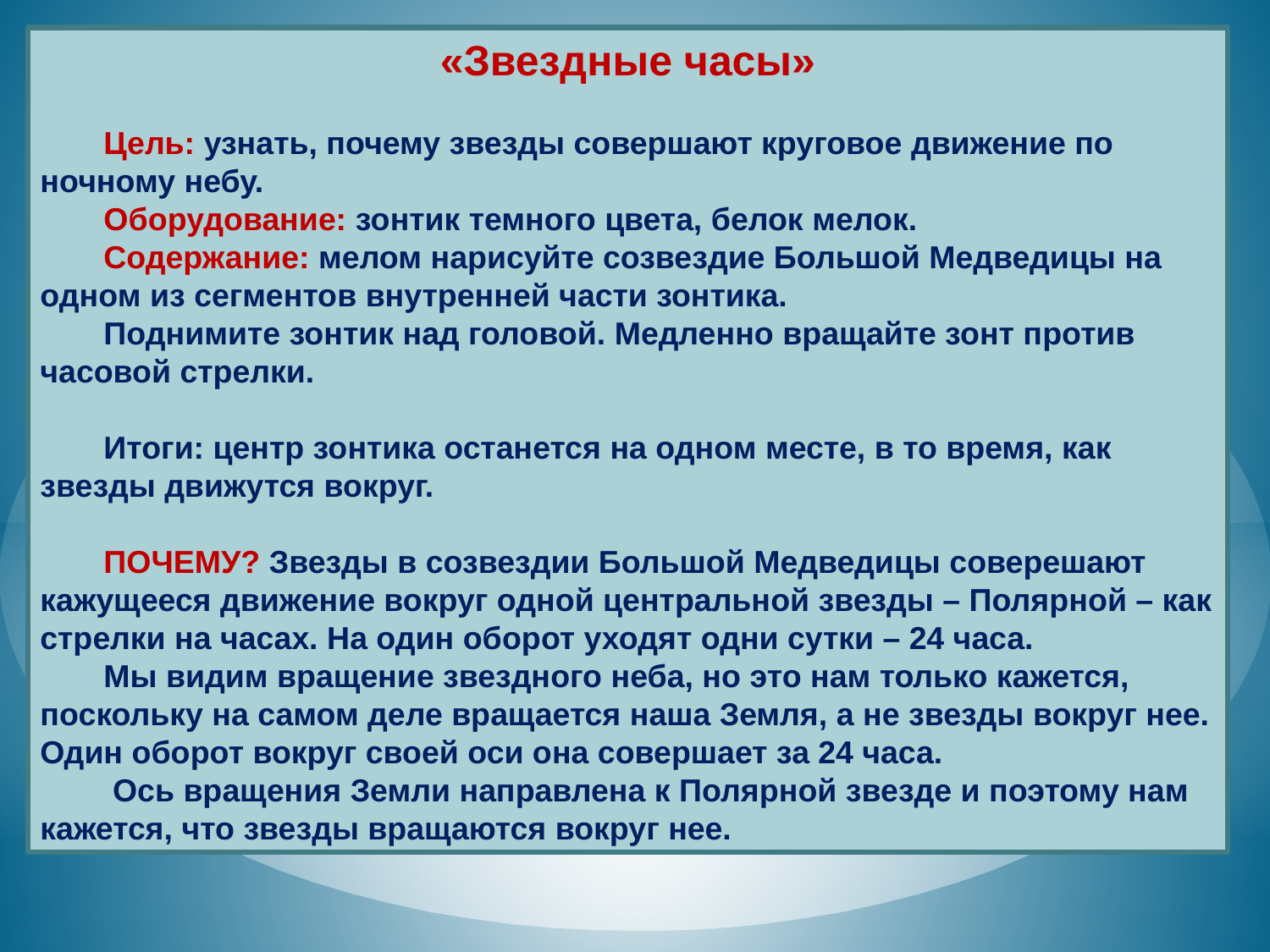

«Звездные часы»

Цель: узнать, почему звезды совершают круговое движение по ночному небу.
Оборудование: зонтик темного цвета, белок мелок.
Содержание: мелом нарисуйте созвездие Большой Медведицы на одном из сегментов внутренней части зонтика.
Поднимите зонтик над головой. Медленно вращайте зонт против часовой стрелки.

Итоги: центр зонтика останется на одном месте, в то время, как звезды движутся вокруг.

ПОЧЕМУ? Звезды в созвездии Большой Медведицы соверешают кажущееся движение вокруг одной центральной звезды – Полярной – как стрелки на часах. На один оборот уходят одни сутки – 24 часа.
Мы видим вращение звездного неба, но это нам только кажется, поскольку на самом деле вращается наша Земля, а не звезды вокруг нее. Один оборот вокруг своей оси она совершает за 24 часа.
 Ось вращения Земли направлена к Полярной звезде и поэтому нам кажется, что звезды вращаются вокруг нее.